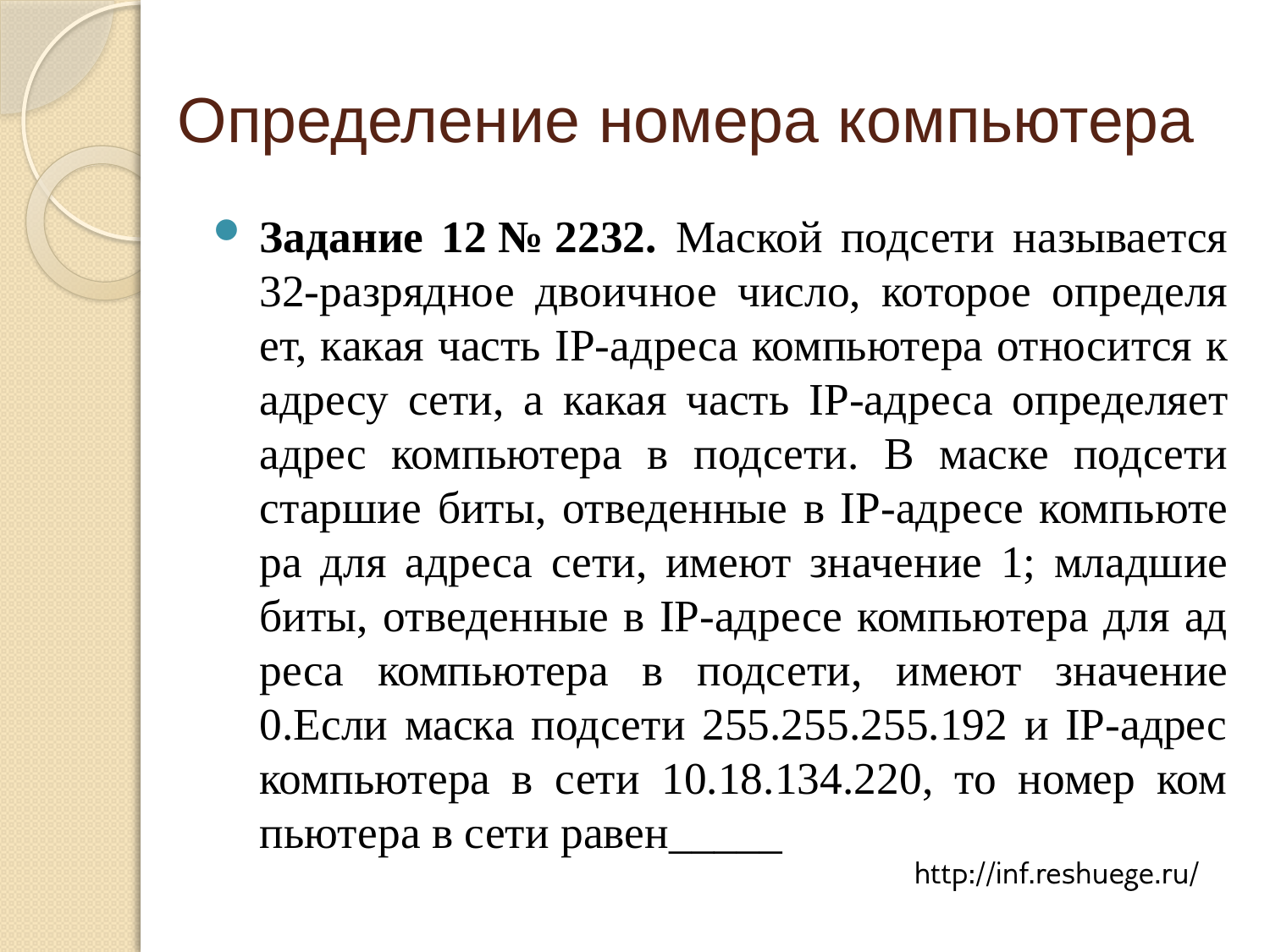

# Определение номера компьютера
За­да­ние 12 № 2232. Мас­кой под­се­ти на­зы­ва­ет­ся 32-раз­ряд­ное дво­ич­ное число, ко­то­рое опре­де­ля­ет, какая часть IP-ад­ре­са ком­пью­те­ра от­но­сит­ся к ад­ре­су сети, а какая часть IP-ад­ре­са опре­де­ля­ет адрес ком­пью­те­ра в под­се­ти. В маске под­се­ти стар­шие биты, от­ве­ден­ные в IP-ад­ре­се ком­пью­те­ра для ад­ре­са сети, имеют зна­че­ние 1; млад­шие биты, от­ве­ден­ные в IP-ад­ре­се ком­пью­те­ра для ад­ре­са ком­пью­те­ра в под­се­ти, имеют зна­че­ние 0.Если маска под­се­ти 255.255.255.192 и IP-адрес ком­пью­те­ра в сети 10.18.134.220, то номер ком­пью­те­ра в сети равен_____
http://inf.reshuege.ru/